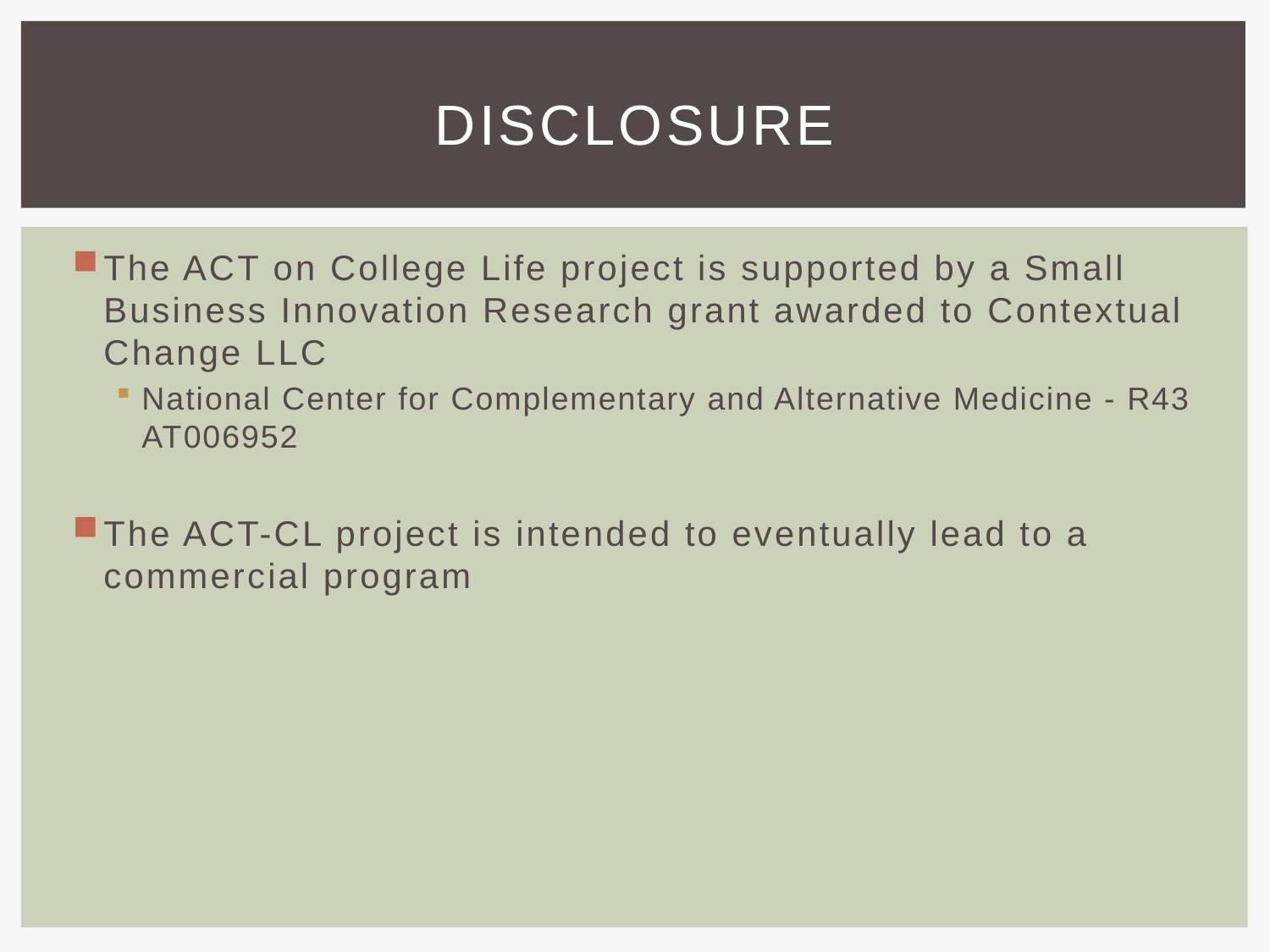

# Disclosure
The ACT on College Life project is supported by a Small Business Innovation Research grant awarded to Contextual Change LLC
National Center for Complementary and Alternative Medicine - R43 AT006952

The ACT-CL project is intended to eventually lead to a commercial program